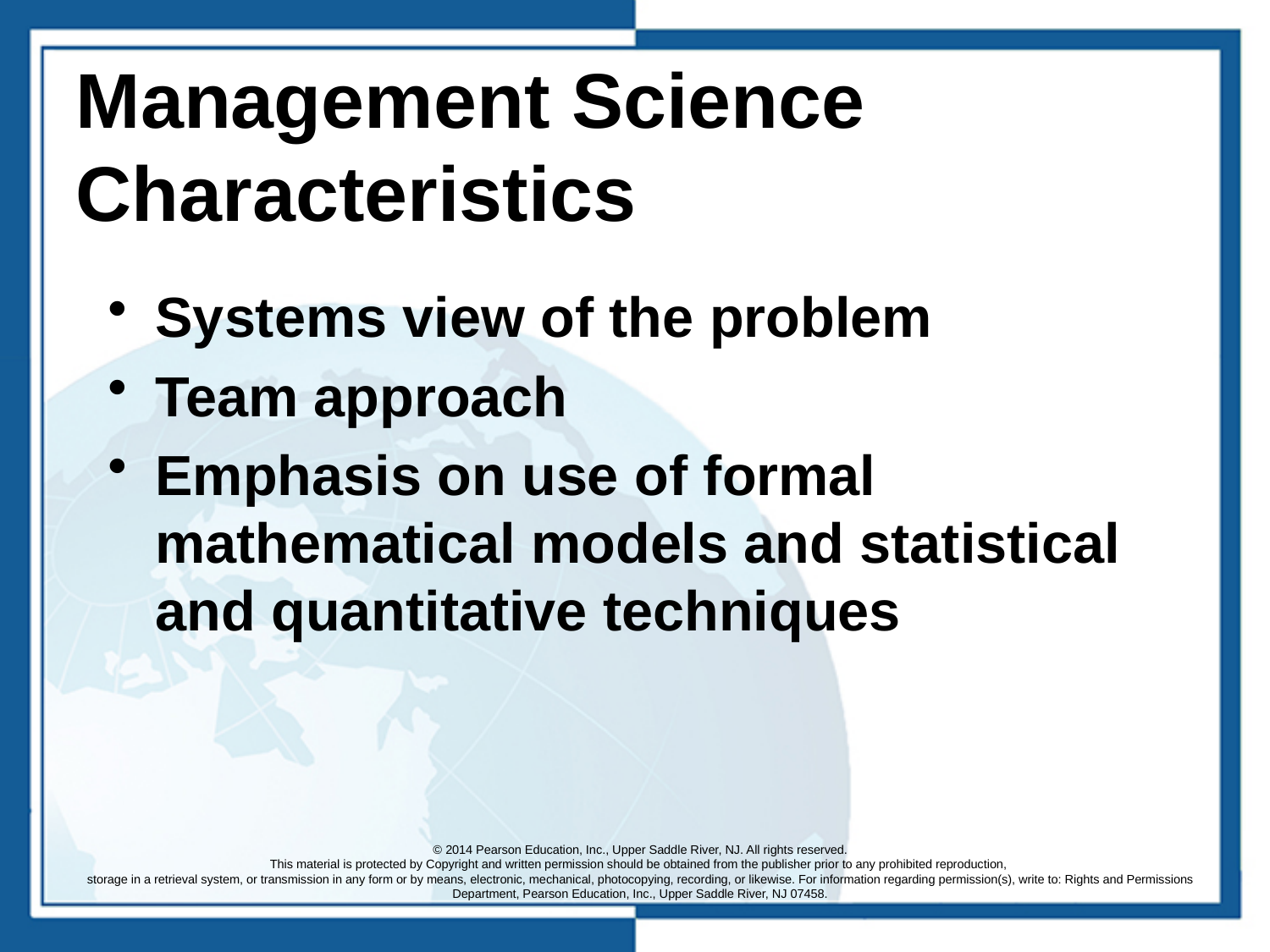

# Management Science Characteristics
Systems view of the problem
Team approach
Emphasis on use of formal mathematical models and statistical and quantitative techniques